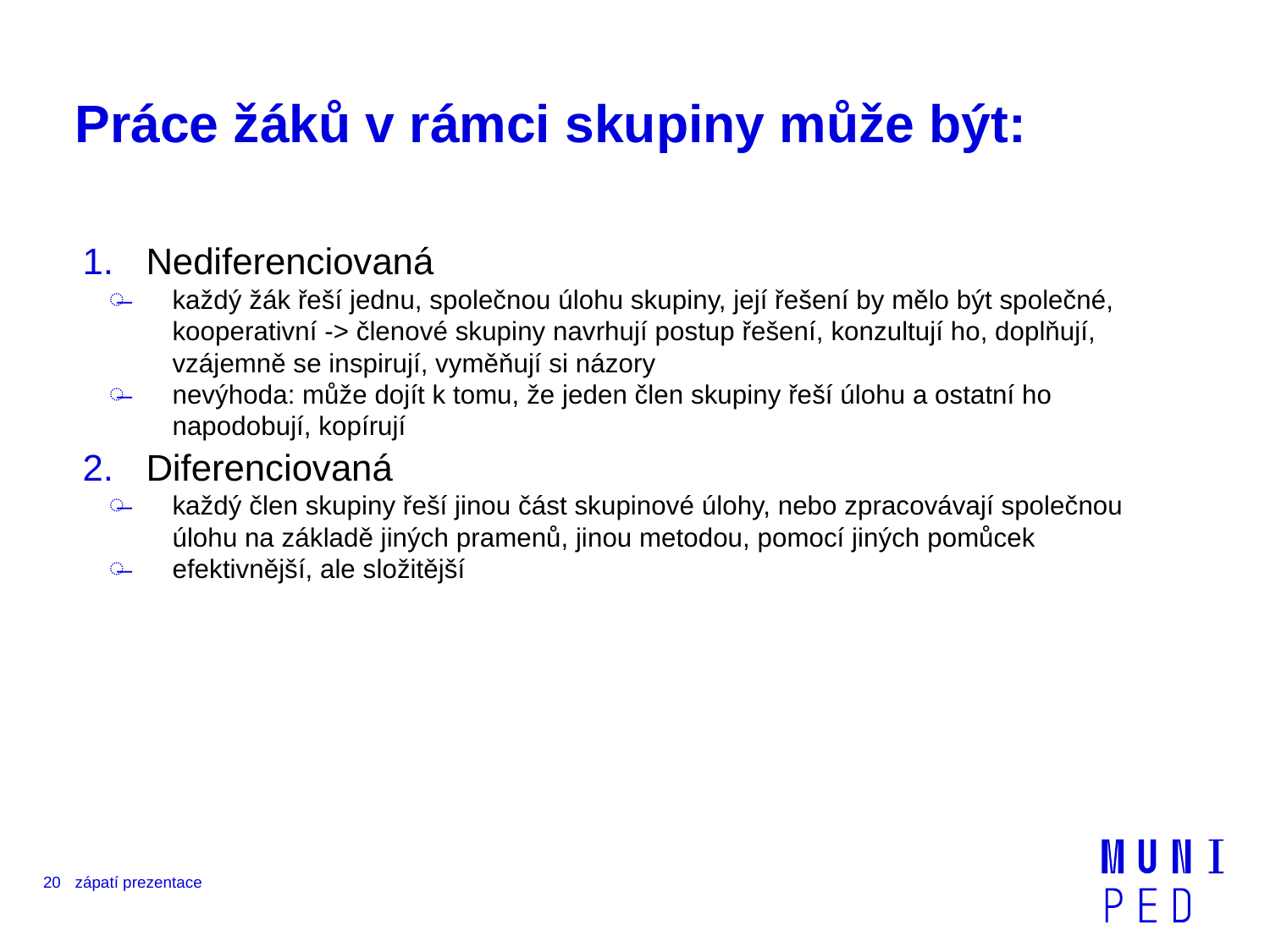

# Práce žáků v rámci skupiny může být:
Nediferenciovaná
každý žák řeší jednu, společnou úlohu skupiny, její řešení by mělo být společné, kooperativní -> členové skupiny navrhují postup řešení, konzultují ho, doplňují, vzájemně se inspirují, vyměňují si názory
nevýhoda: může dojít k tomu, že jeden člen skupiny řeší úlohu a ostatní ho napodobují, kopírují
Diferenciovaná
každý člen skupiny řeší jinou část skupinové úlohy, nebo zpracovávají společnou úlohu na základě jiných pramenů, jinou metodou, pomocí jiných pomůcek
efektivnější, ale složitější
20
zápatí prezentace